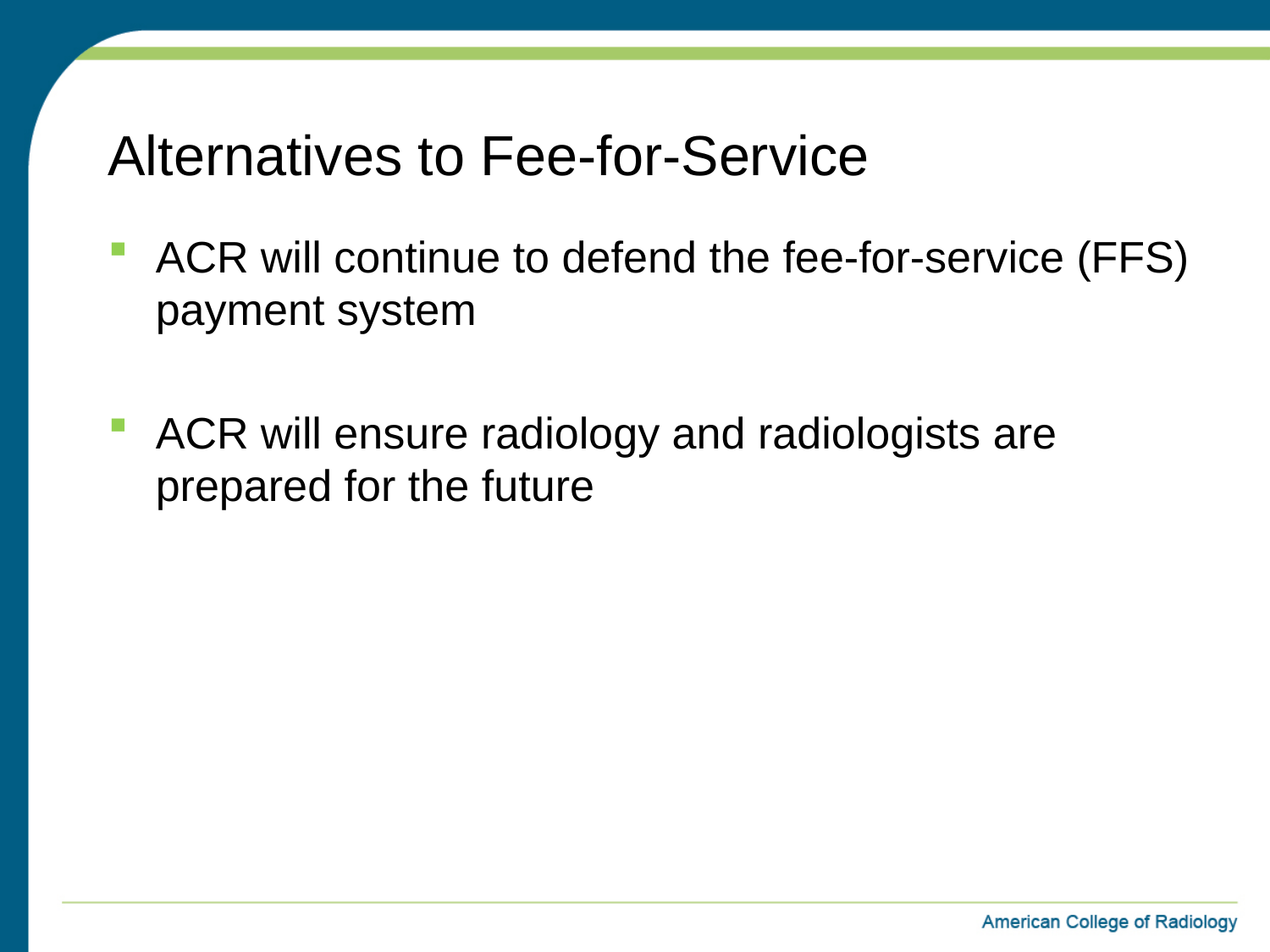

# Alternatives to Fee-for-Service
ACR will continue to defend the fee-for-service (FFS) payment system

ACR will ensure radiology and radiologists are prepared for the future